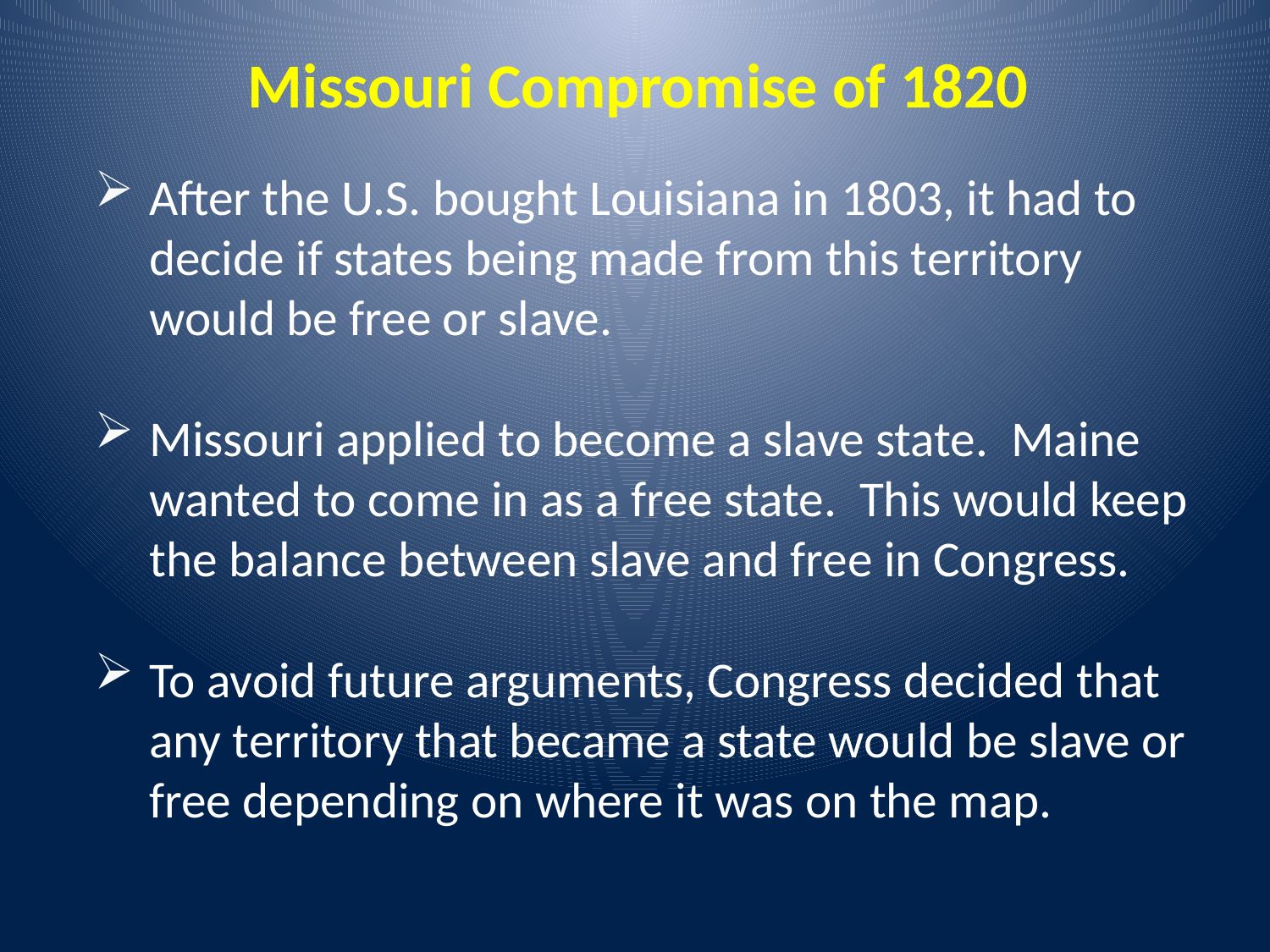

# Missouri Compromise of 1820
After the U.S. bought Louisiana in 1803, it had to decide if states being made from this territory would be free or slave.

Missouri applied to become a slave state.  Maine wanted to come in as a free state.  This would keep the balance between slave and free in Congress.

To avoid future arguments, Congress decided that any territory that became a state would be slave or free depending on where it was on the map.